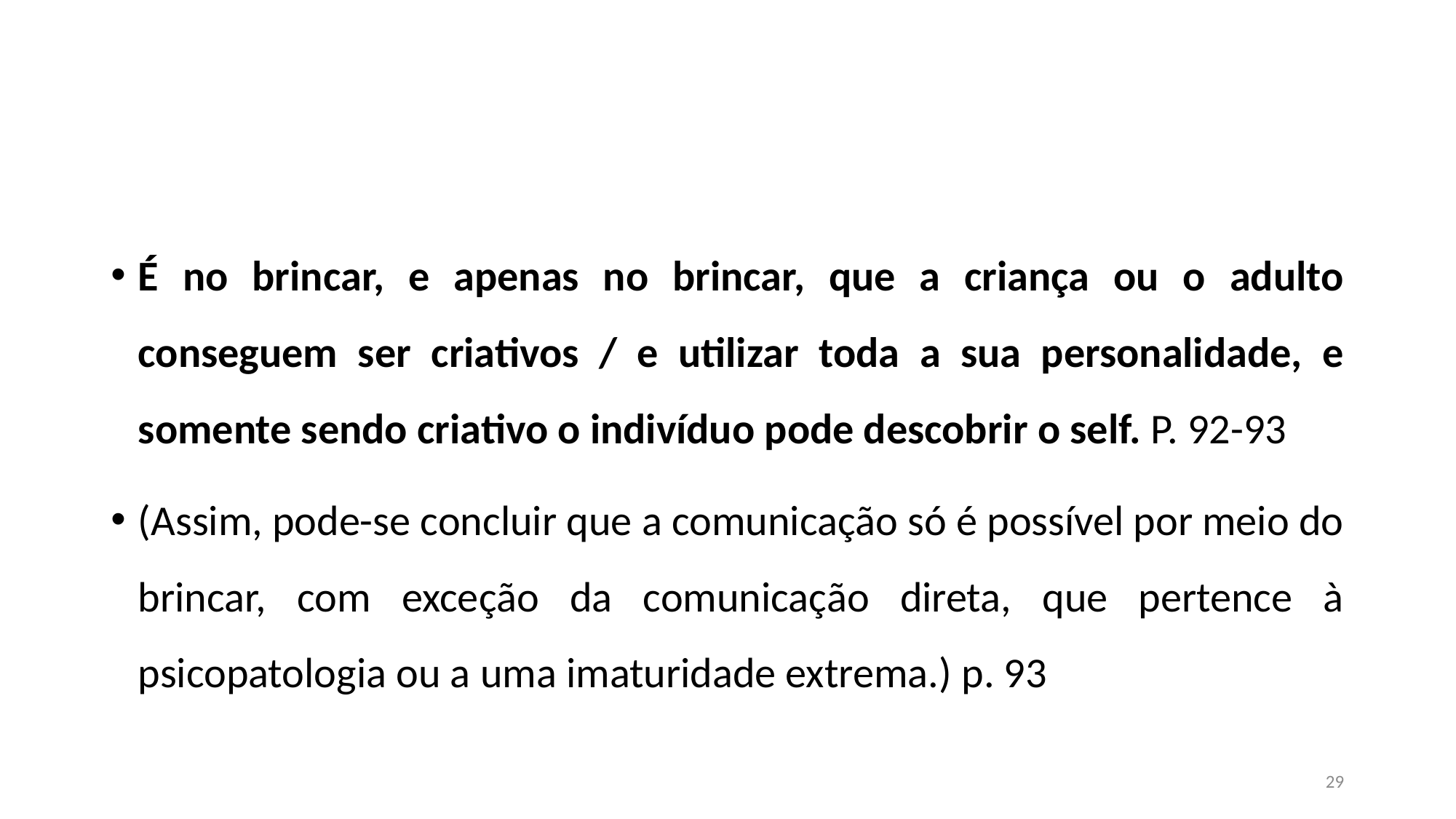

#
É no brincar, e apenas no brincar, que a criança ou o adulto conseguem ser criativos / e utilizar toda a sua personalidade, e somente sendo criativo o indivíduo pode descobrir o self. P. 92-93
(Assim, pode-se concluir que a comunicação só é possível por meio do brincar, com exceção da comunicação direta, que pertence à psicopatologia ou a uma imaturidade extrema.) p. 93

29